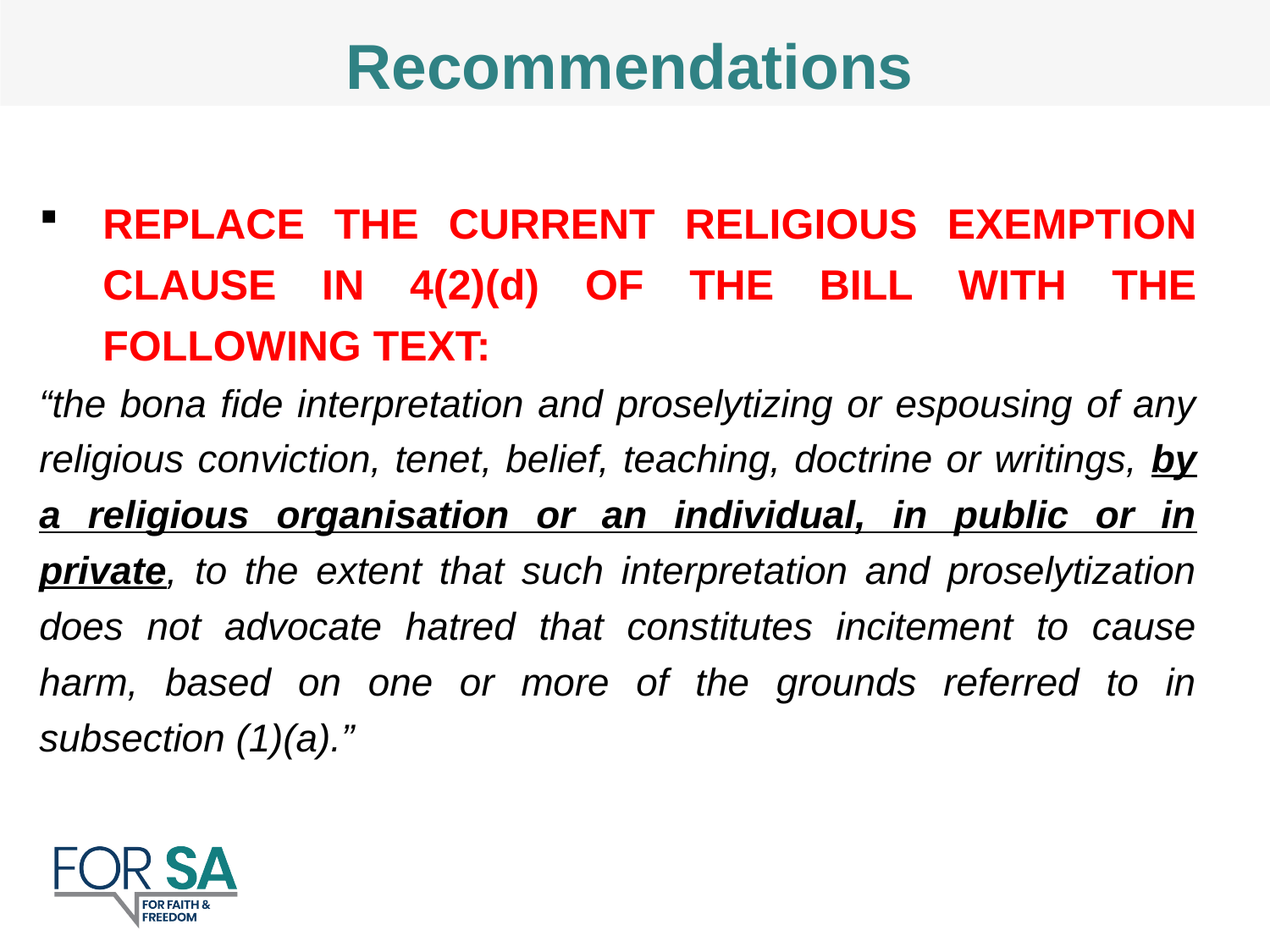

# Recommendations

Replace the current religious exemption clause in 4(2)(d) of the Bill with the following text:
“the bona fide interpretation and proselytizing or espousing of any religious conviction, tenet, belief, teaching, doctrine or writings, by a religious organisation or an individual, in public or in private, to the extent that such interpretation and proselytization does not advocate hatred that constitutes incitement to cause harm, based on one or more of the grounds referred to in subsection (1)(a).”